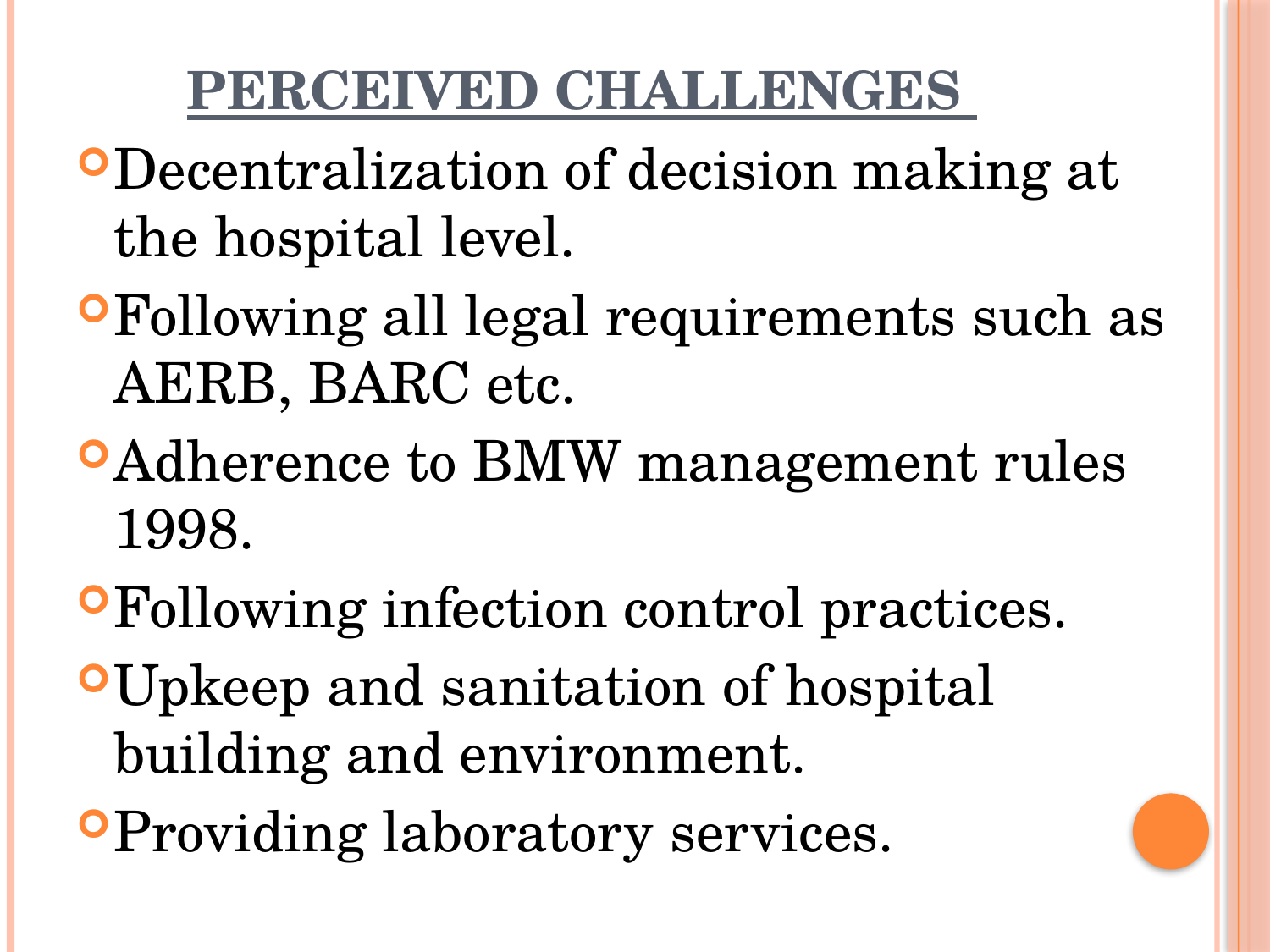

# PERCEIVED CHALLENGES
Decentralization of decision making at the hospital level.
Following all legal requirements such as AERB, BARC etc.
Adherence to BMW management rules 1998.
Following infection control practices.
Upkeep and sanitation of hospital building and environment.
Providing laboratory services.